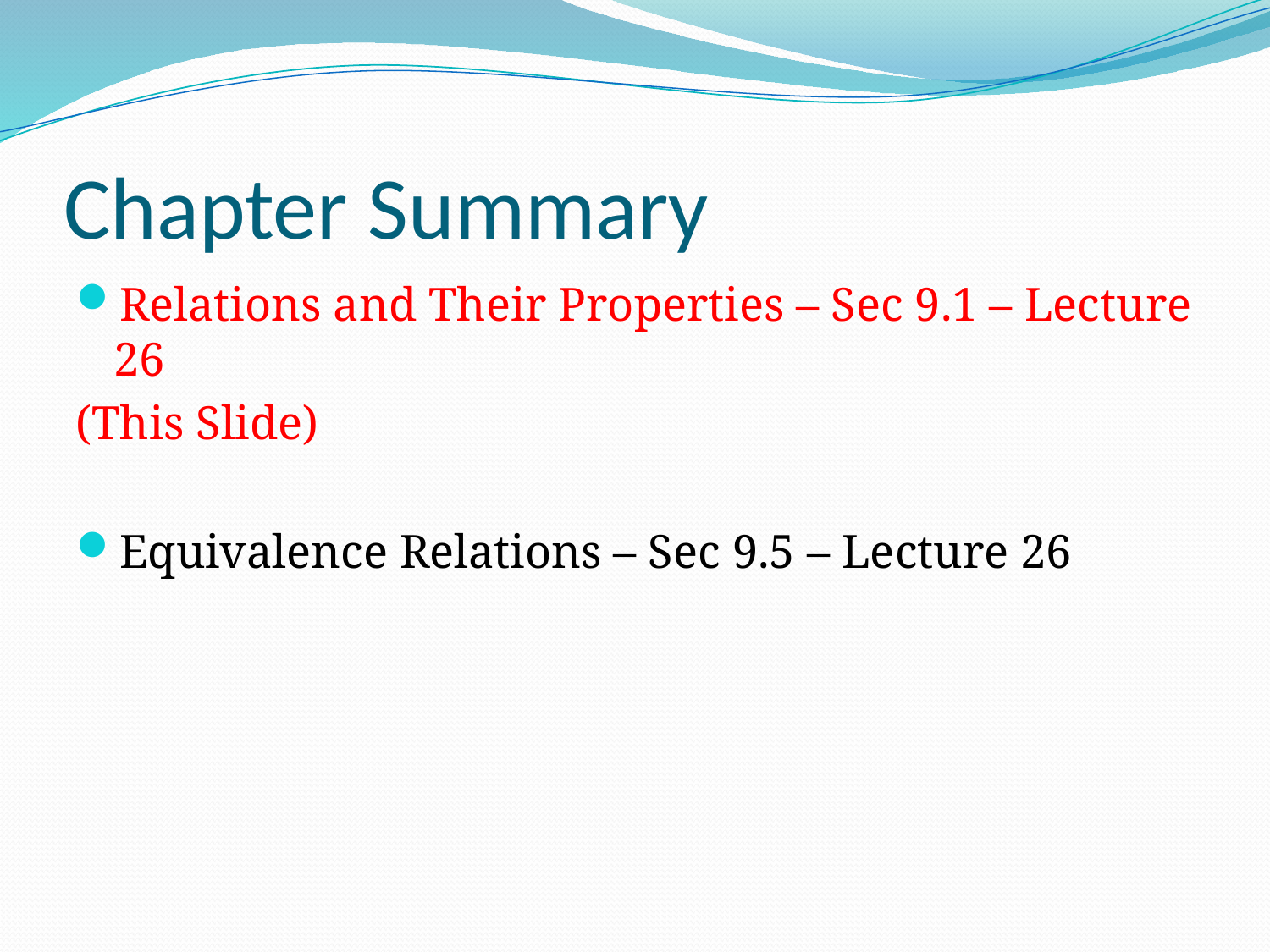

# Chapter Summary
Relations and Their Properties – Sec 9.1 – Lecture 26
(This Slide)

Equivalence Relations – Sec 9.5 – Lecture 26